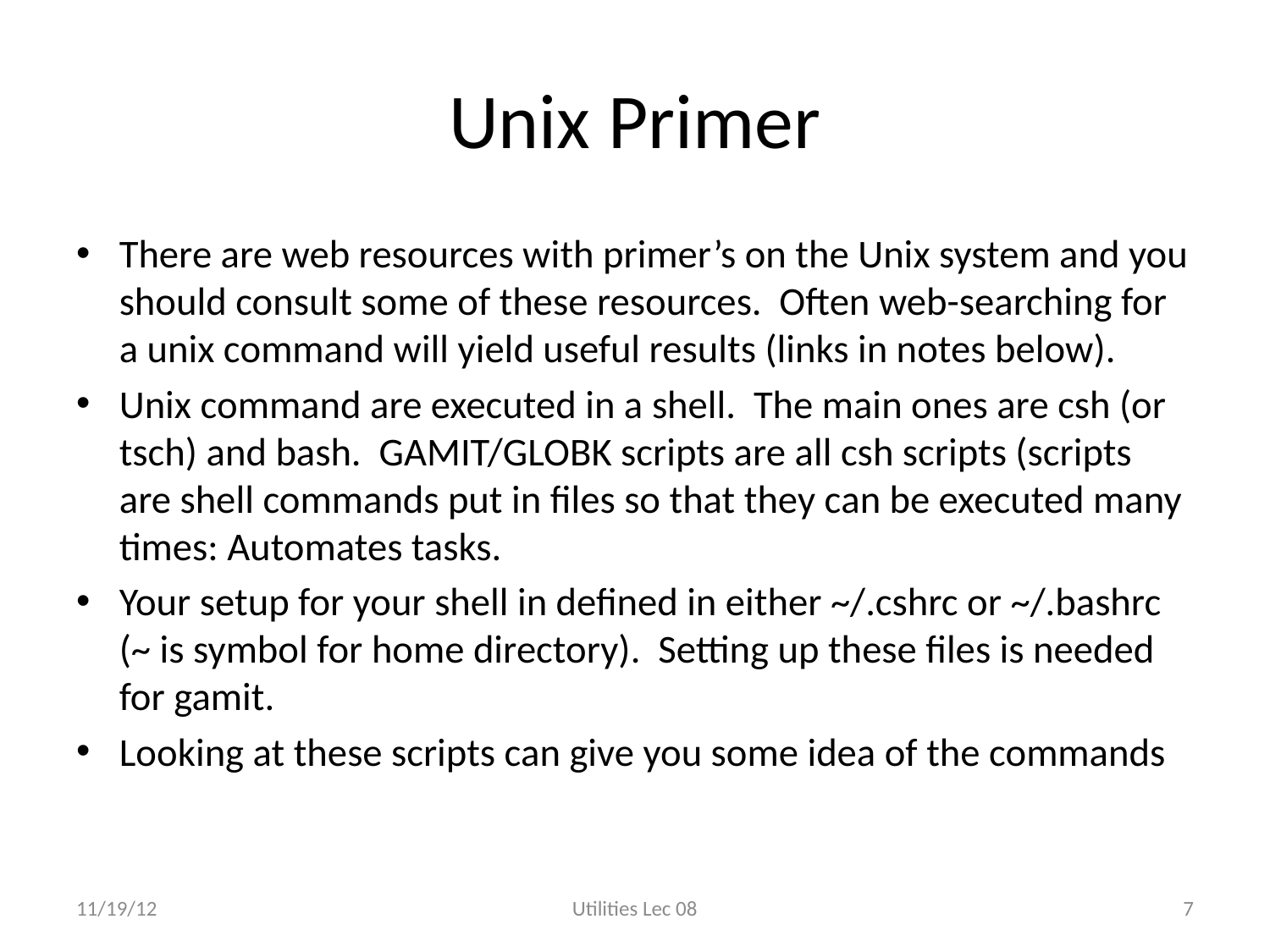

# Unix Primer
There are web resources with primer’s on the Unix system and you should consult some of these resources.  Often web-searching for a unix command will yield useful results (links in notes below).
Unix command are executed in a shell.  The main ones are csh (or tsch) and bash.  GAMIT/GLOBK scripts are all csh scripts (scripts are shell commands put in files so that they can be executed many times: Automates tasks.
Your setup for your shell in defined in either ~/.cshrc or ~/.bashrc (~ is symbol for home directory).  Setting up these files is needed for gamit.
Looking at these scripts can give you some idea of the commands

11/19/12
Utilities Lec 08
7